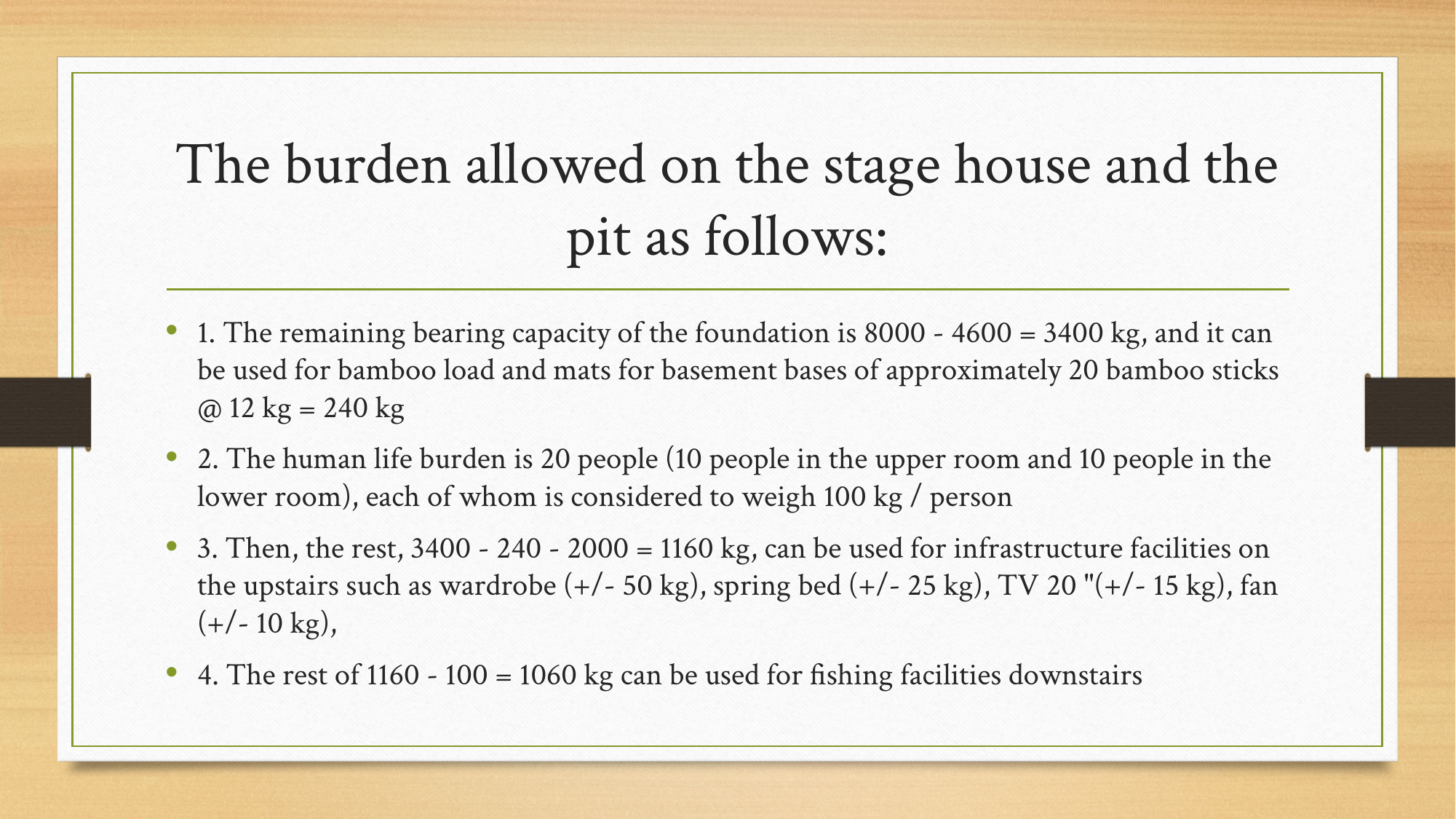

# The burden allowed on the stage house and the pit as follows:
1. The remaining bearing capacity of the foundation is 8000 - 4600 = 3400 kg, and it can be used for bamboo load and mats for basement bases of approximately 20 bamboo sticks @ 12 kg = 240 kg
2. The human life burden is 20 people (10 people in the upper room and 10 people in the lower room), each of whom is considered to weigh 100 kg / person
3. Then, the rest, 3400 - 240 - 2000 = 1160 kg, can be used for infrastructure facilities on the upstairs such as wardrobe (+/- 50 kg), spring bed (+/- 25 kg), TV 20 "(+/- 15 kg), fan (+/- 10 kg),
4. The rest of 1160 - 100 = 1060 kg can be used for fishing facilities downstairs